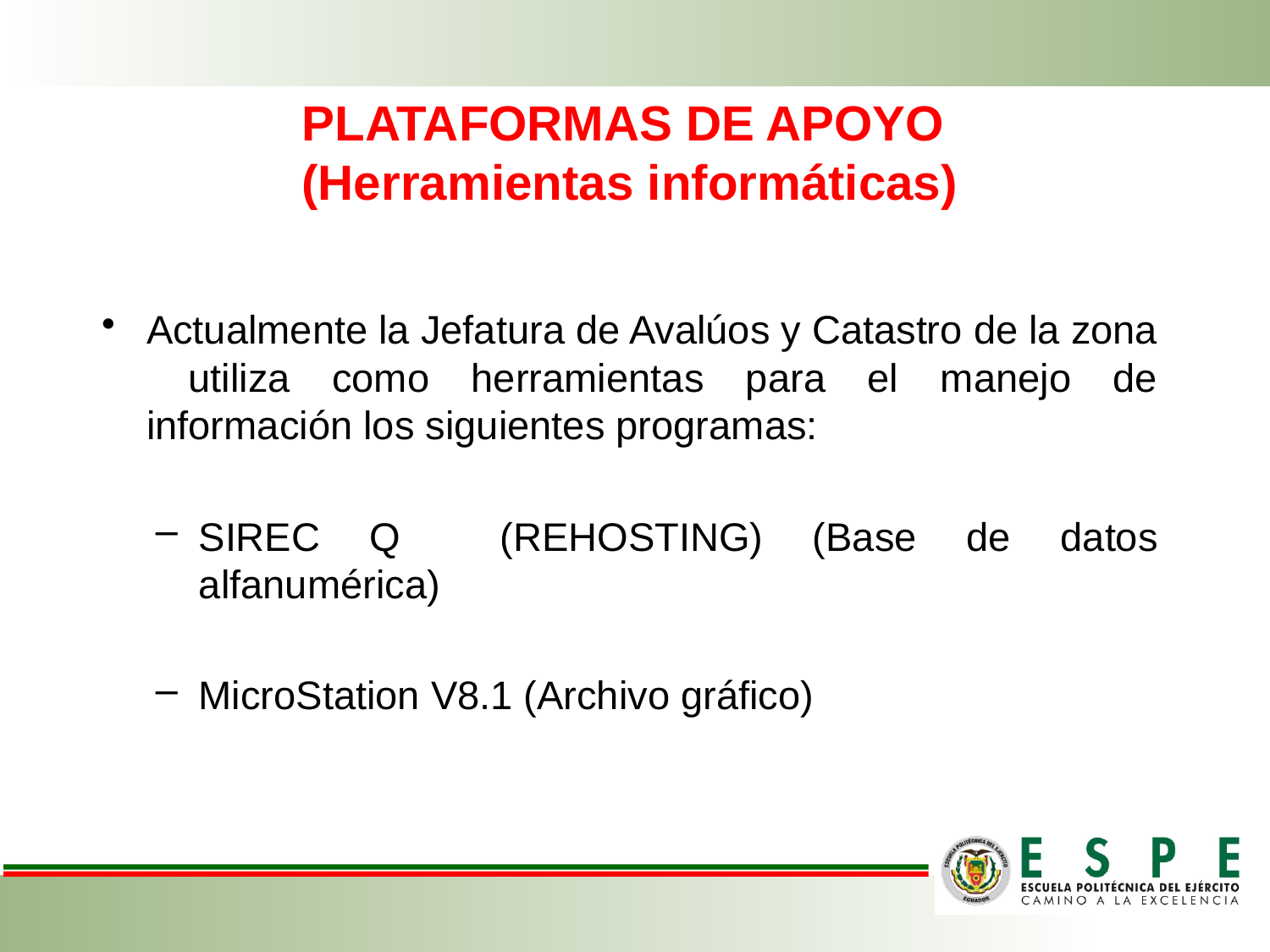

PLATAFORMAS DE APOYO
(Herramientas informáticas)
Actualmente la Jefatura de Avalúos y Catastro de la zona  utiliza como herramientas para el manejo de información los siguientes programas:

SIREC Q  (REHOSTING) (Base de datos alfanumérica)

MicroStation V8.1 (Archivo gráfico)SIGMA)